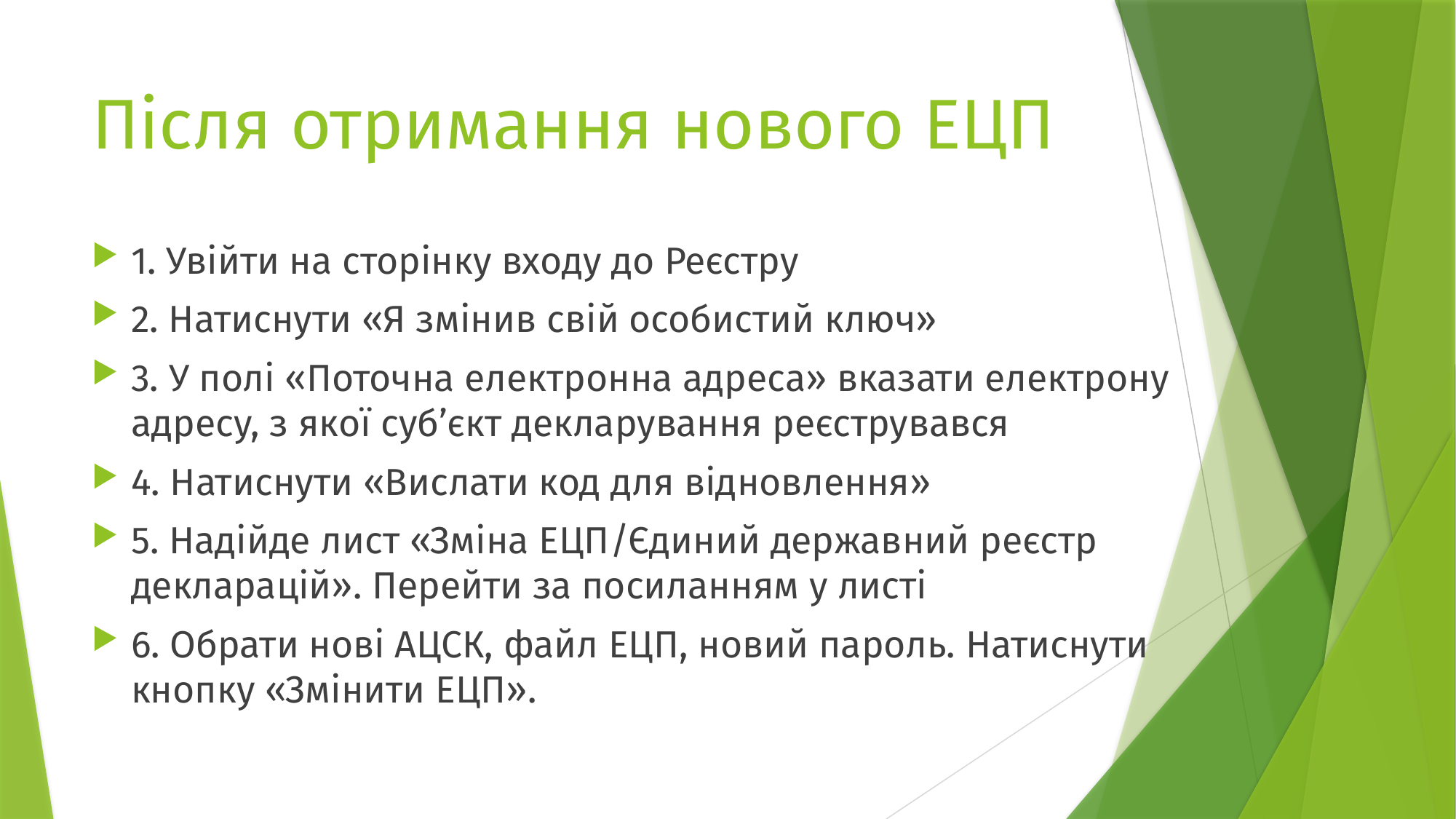

# Після отримання нового ЕЦП
1. Увійти на сторінку входу до Реєстру
2. Натиснути «Я змінив свій особистий ключ»
3. У полі «Поточна електронна адреса» вказати електрону адресу, з якої суб’єкт декларування реєструвався
4. Натиснути «Вислати код для відновлення»
5. Надійде лист «Зміна ЕЦП/Єдиний державний реєстр декларацій». Перейти за посиланням у листі
6. Обрати нові АЦСК, файл ЕЦП, новий пароль. Натиснути кнопку «Змінити ЕЦП».